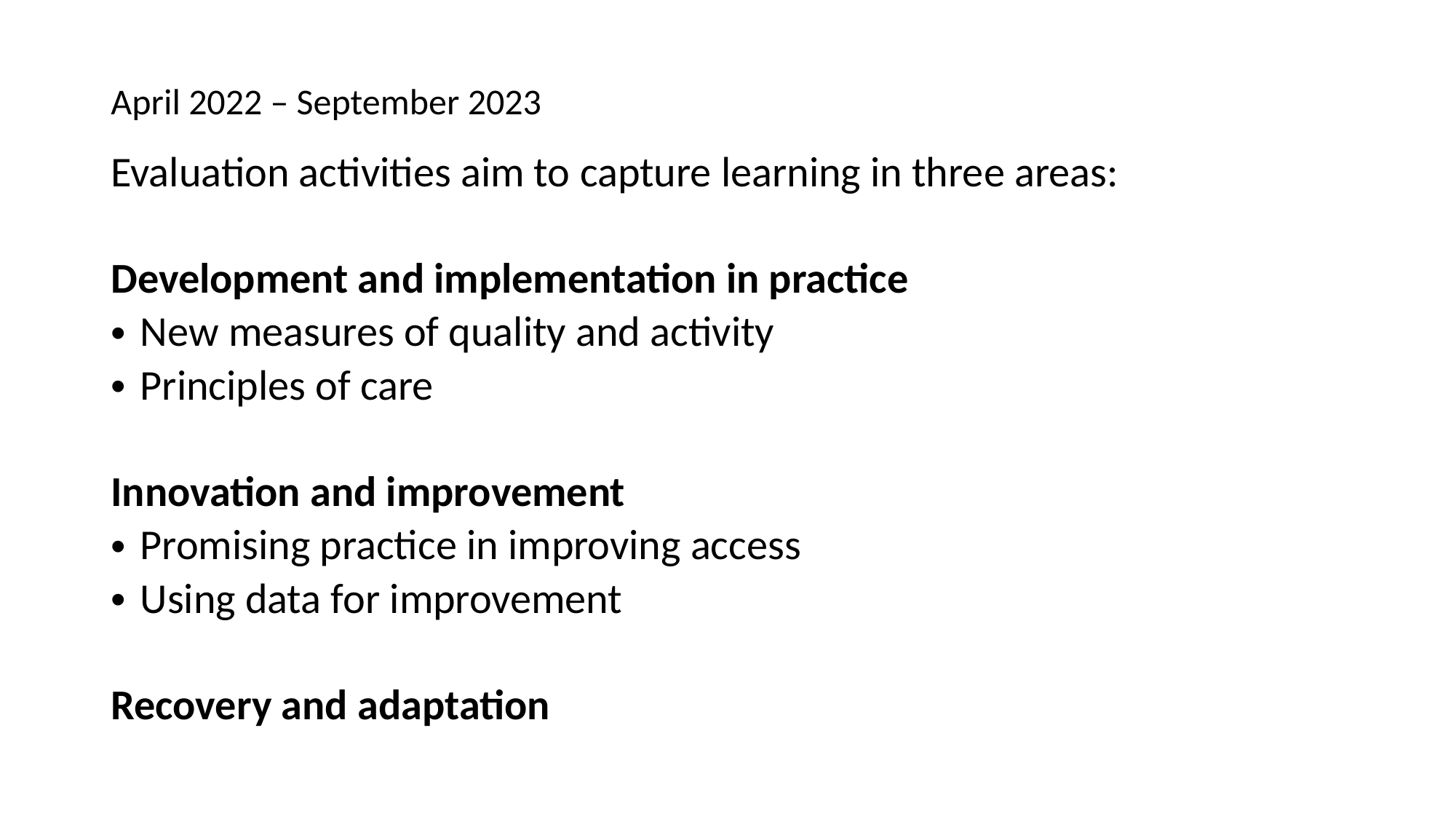

# April 2022 – September 2023
Evaluation activities aim to capture learning in three areas:

Development and implementation in practice
New measures of quality and activity
Principles of care

Innovation and improvement
Promising practice in improving access
Using data for improvement

Recovery and adaptation